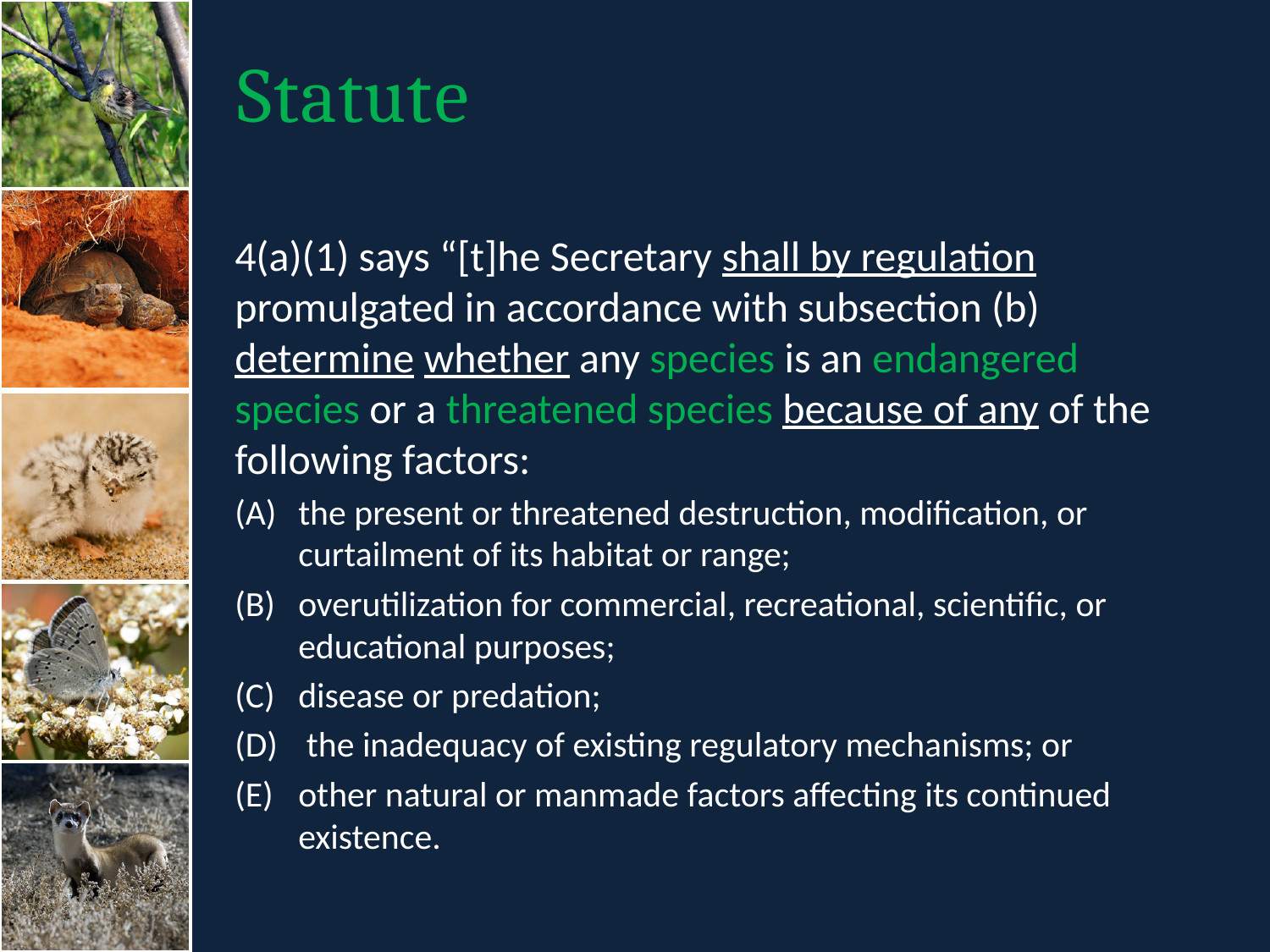

# Statute
4(a)(1) says “[t]he Secretary shall by regulation promulgated in accordance with subsection (b) determine whether any species is an endangered species or a threatened species because of any of the following factors:
the present or threatened destruction, modification, or curtailment of its habitat or range;
overutilization for commercial, recreational, scientific, or educational purposes;
disease or predation;
 the inadequacy of existing regulatory mechanisms; or
other natural or manmade factors affecting its continued existence.